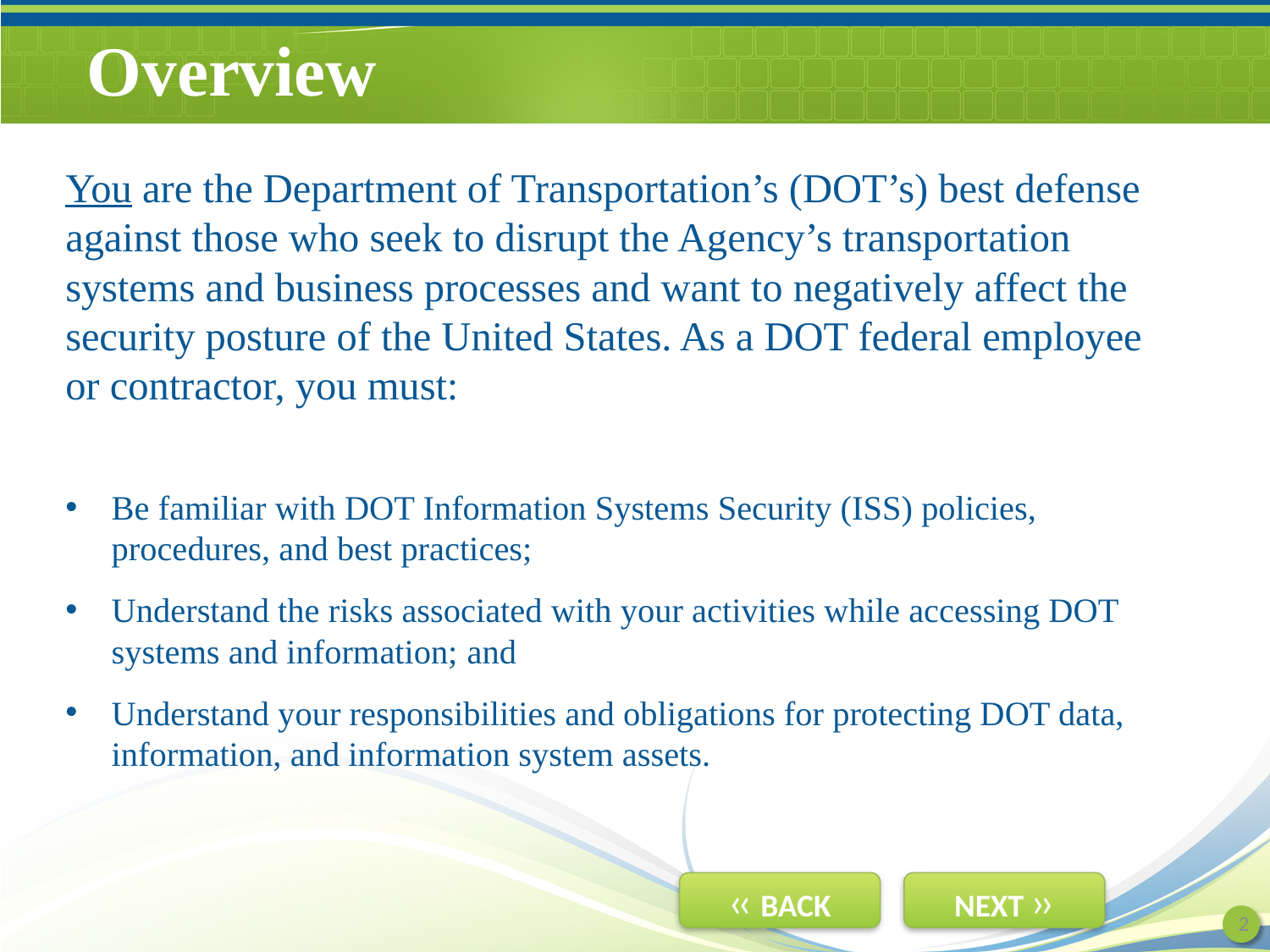

# Overview
You are the Department of Transportation’s (DOT’s) best defense against those who seek to disrupt the Agency’s transportation systems and business processes and want to negatively affect the security posture of the United States. As a DOT federal employee or contractor, you must:

Be familiar with DOT Information Systems Security (ISS) policies, procedures, and best practices;
Understand the risks associated with your activities while accessing DOT systems and information; and
Understand your responsibilities and obligations for protecting DOT data, information, and information system assets.

2